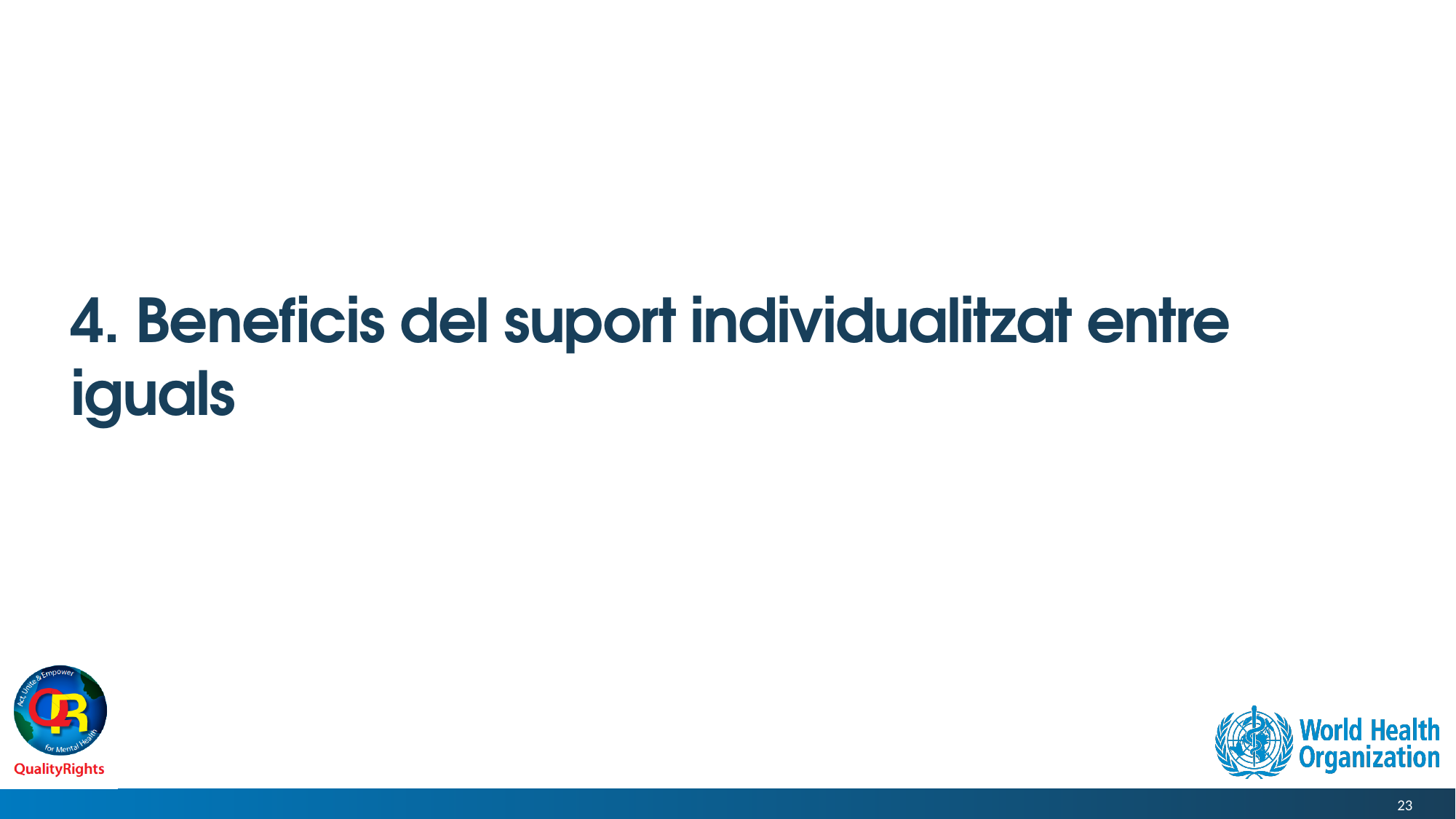

# 4. Beneficis del suport individualitzat entre iguals